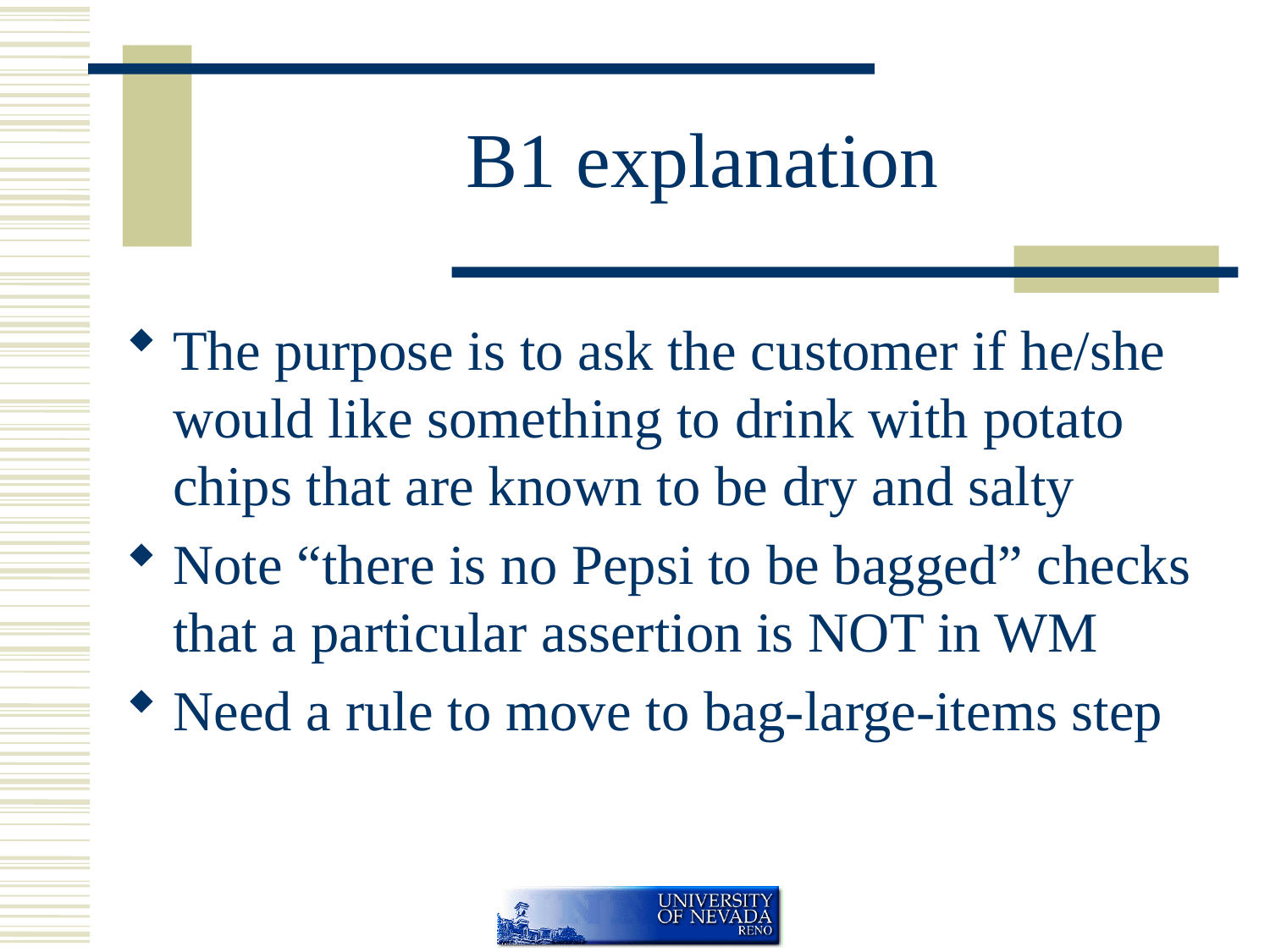

# B1 explanation
The purpose is to ask the customer if he/she would like something to drink with potato chips that are known to be dry and salty
Note “there is no Pepsi to be bagged” checks that a particular assertion is NOT in WM
Need a rule to move to bag-large-items step